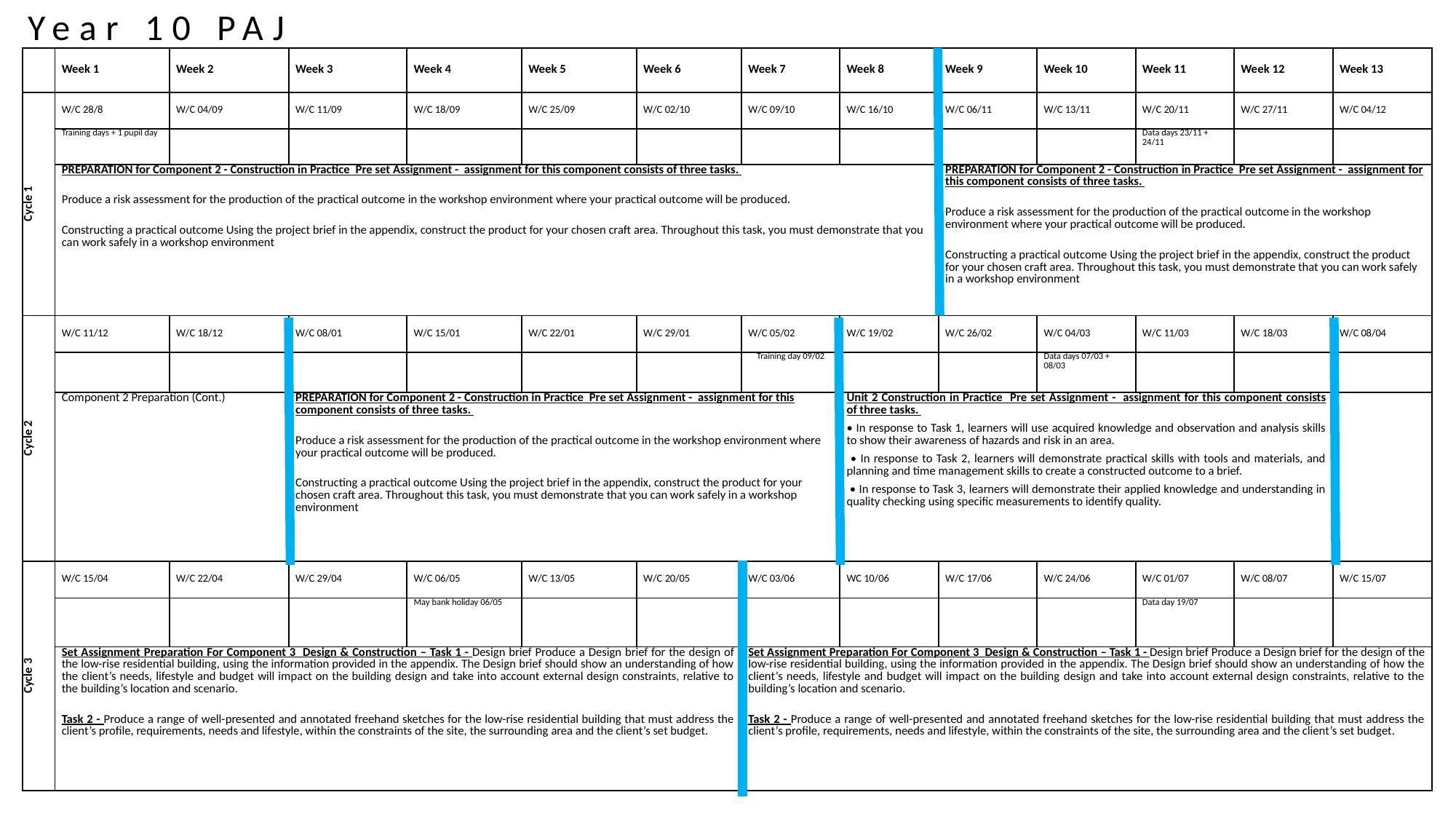

Year 10 PAJ
|  | Week 1 | Week 2 | Week 3 | Week 4 | Week 5 | Week 6 | Week 7 | Week 8 | Week 9 | Week 10 | Week 11 | Week 12 | Week 13 |
| --- | --- | --- | --- | --- | --- | --- | --- | --- | --- | --- | --- | --- | --- |
| Cycle 1 | W/C 28/8 | W/C 04/09 | W/C 11/09 | W/C 18/09 | W/C 25/09 | W/C 02/10 | W/C 09/10 | W/C 16/10 | W/C 06/11 | W/C 13/11 | W/C 20/11 | W/C 27/11 | W/C 04/12 |
|  | Training days + 1 pupil day |  |  |  |  |  |  |  |  |  | Data days 23/11 + 24/11 |  |  |
|  | PREPARATION for Component 2 - Construction in Practice Pre set Assignment - assignment for this component consists of three tasks. Produce a risk assessment for the production of the practical outcome in the workshop environment where your practical outcome will be produced. Constructing a practical outcome Using the project brief in the appendix, construct the product for your chosen craft area. Throughout this task, you must demonstrate that you can work safely in a workshop environment |  |  |  |  |  |  |  | PREPARATION for Component 2 - Construction in Practice Pre set Assignment - assignment for this component consists of three tasks. Produce a risk assessment for the production of the practical outcome in the workshop environment where your practical outcome will be produced. Constructing a practical outcome Using the project brief in the appendix, construct the product for your chosen craft area. Throughout this task, you must demonstrate that you can work safely in a workshop environment |  |  |  |  |
| Cycle 2 | W/C 11/12 | W/C 18/12 | W/C 08/01 | W/C 15/01 | W/C 22/01 | W/C 29/01 | W/C 05/02 | W/C 19/02 | W/C 26/02 | W/C 04/03 | W/C 11/03 | W/C 18/03 | W/C 08/04 |
|  |  |  |  |  |  |  | Training day 09/02 |  |  | Data days 07/03 + 08/03 |  |  |  |
|  | Component 2 Preparation (Cont.) |  | PREPARATION for Component 2 - Construction in Practice Pre set Assignment - assignment for this component consists of three tasks. Produce a risk assessment for the production of the practical outcome in the workshop environment where your practical outcome will be produced. Constructing a practical outcome Using the project brief in the appendix, construct the product for your chosen craft area. Throughout this task, you must demonstrate that you can work safely in a workshop environment |  |  |  |  | Unit 2 Construction in Practice Pre set Assignment - assignment for this component consists of three tasks. • In response to Task 1, learners will use acquired knowledge and observation and analysis skills to show their awareness of hazards and risk in an area. • In response to Task 2, learners will demonstrate practical skills with tools and materials, and planning and time management skills to create a constructed outcome to a brief. • In response to Task 3, learners will demonstrate their applied knowledge and understanding in quality checking using specific measurements to identify quality. |  |  |  |  |  |
| Cycle 3 | W/C 15/04 | W/C 22/04 | W/C 29/04 | W/C 06/05 | W/C 13/05 | W/C 20/05 | W/C 03/06 | WC 10/06 | W/C 17/06 | W/C 24/06 | W/C 01/07 | W/C 08/07 | W/C 15/07 |
|  |  |  |  | May bank holiday 06/05 |  |  |  |  |  |  | Data day 19/07 |  |  |
|  | Set Assignment Preparation For Component 3 Design & Construction – Task 1 - Design brief Produce a Design brief for the design of the low-rise residential building, using the information provided in the appendix. The Design brief should show an understanding of how the client’s needs, lifestyle and budget will impact on the building design and take into account external design constraints, relative to the building’s location and scenario. Task 2 - Produce a range of well-presented and annotated freehand sketches for the low-rise residential building that must address the client’s profile, requirements, needs and lifestyle, within the constraints of the site, the surrounding area and the client’s set budget. |  |  |  |  |  | Set Assignment Preparation For Component 3 Design & Construction – Task 1 - Design brief Produce a Design brief for the design of the low-rise residential building, using the information provided in the appendix. The Design brief should show an understanding of how the client’s needs, lifestyle and budget will impact on the building design and take into account external design constraints, relative to the building’s location and scenario. Task 2 - Produce a range of well-presented and annotated freehand sketches for the low-rise residential building that must address the client’s profile, requirements, needs and lifestyle, within the constraints of the site, the surrounding area and the client’s set budget. |  |  |  |  |  |  |